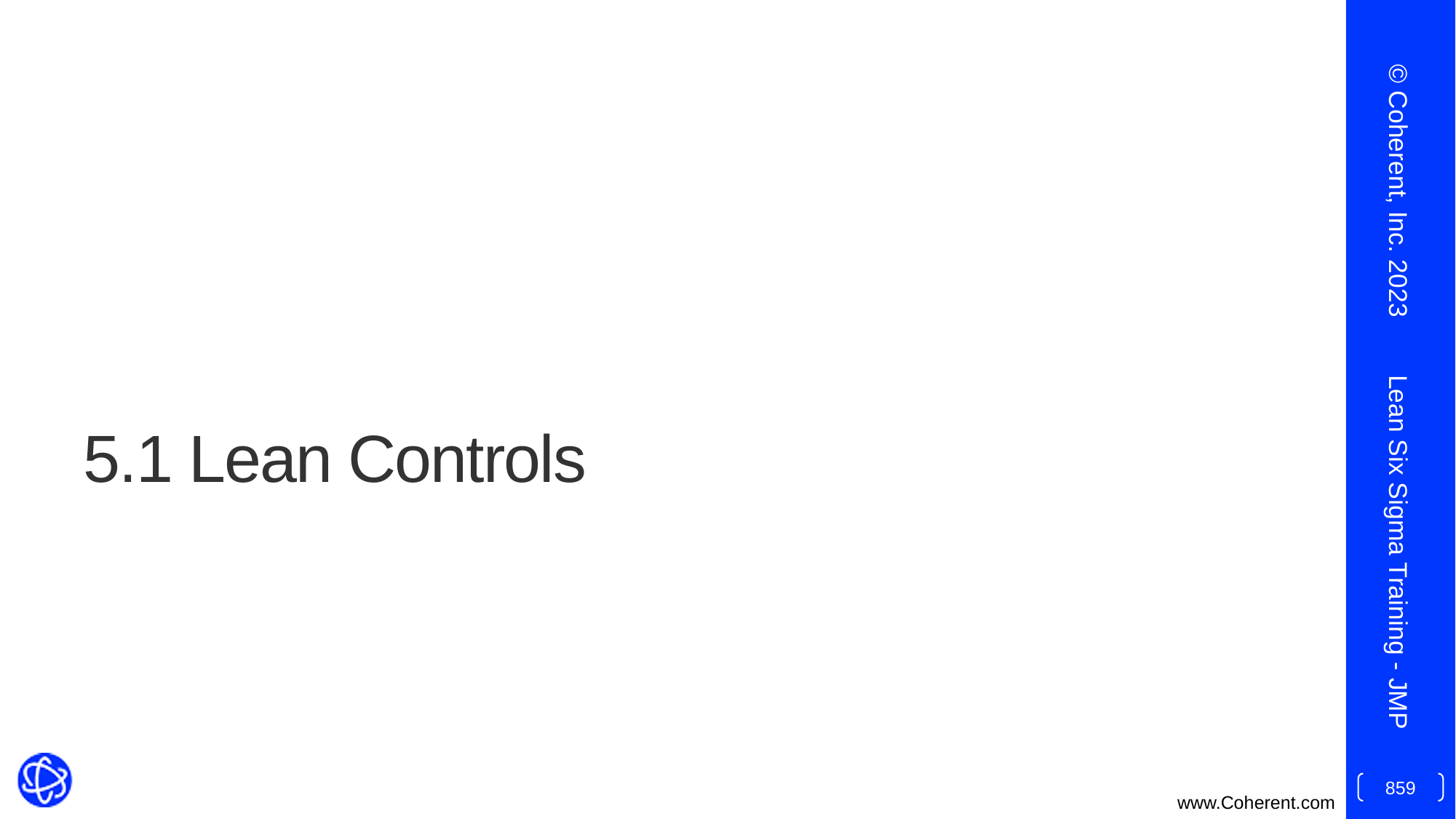

© Coherent, Inc. 2023
# 5.1 Lean Controls
Lean Six Sigma Training - JMP
859